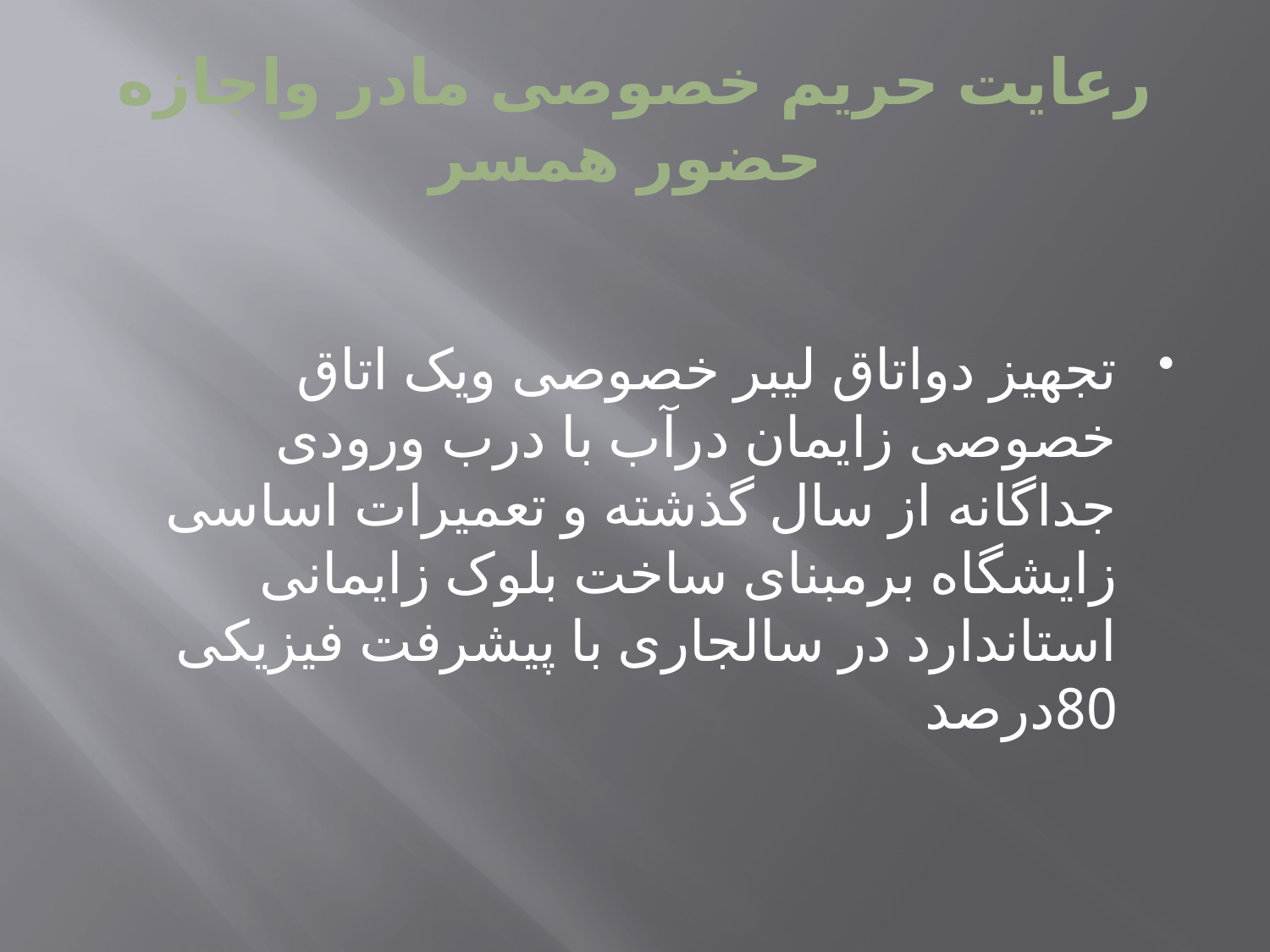

# رعایت حریم خصوصی مادر واجازه حضور همسر
تجهیز دواتاق لیبر خصوصی ویک اتاق خصوصی زایمان درآب با درب ورودی جداگانه از سال گذشته و تعمیرات اساسی زایشگاه برمبنای ساخت بلوک زایمانی استاندارد در سالجاری با پیشرفت فیزیکی 80درصد